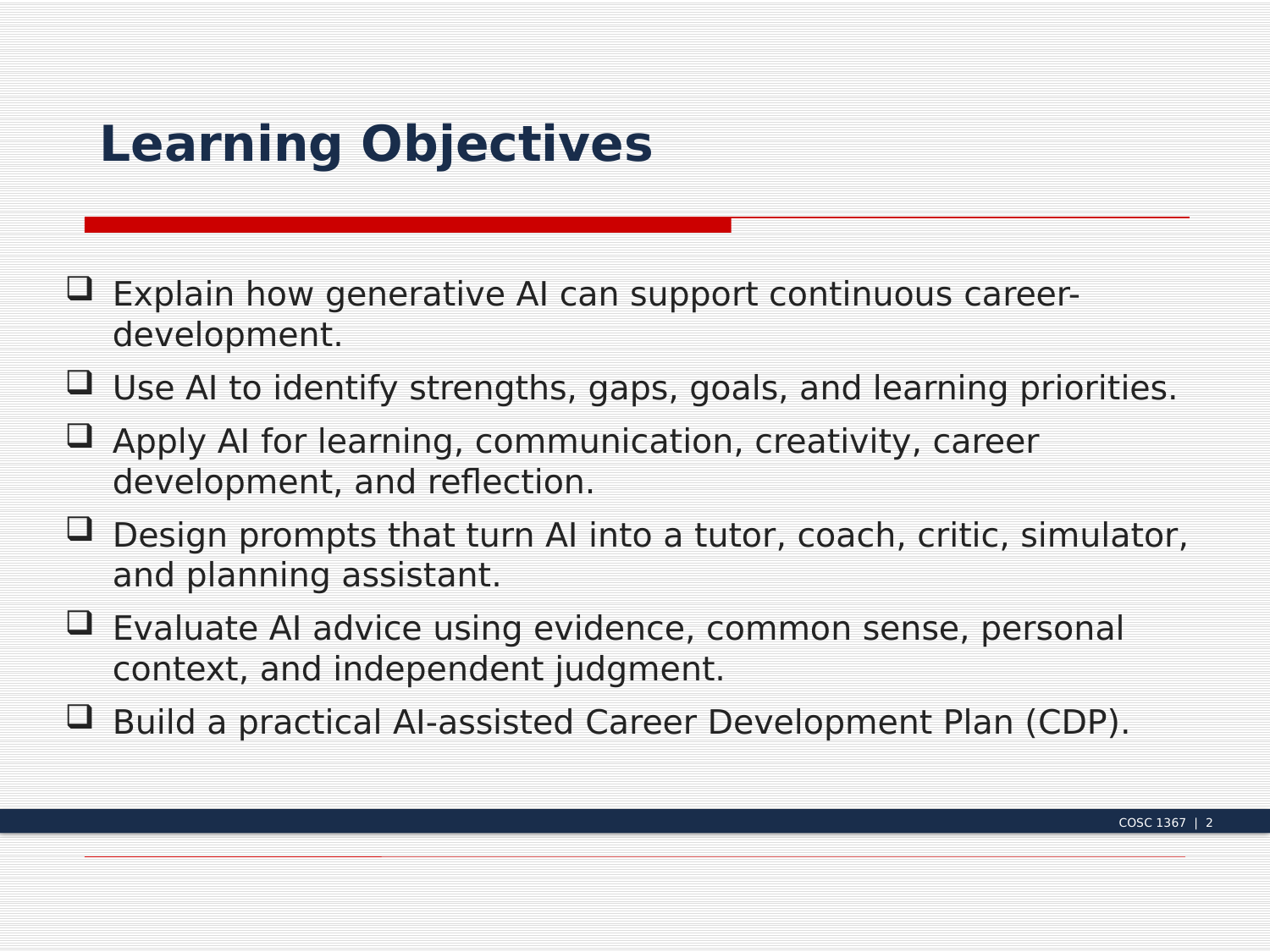

Learning Objectives
Explain how generative AI can support continuous career-development.
Use AI to identify strengths, gaps, goals, and learning priorities.
Apply AI for learning, communication, creativity, career development, and reflection.
Design prompts that turn AI into a tutor, coach, critic, simulator, and planning assistant.
Evaluate AI advice using evidence, common sense, personal context, and independent judgment.
Build a practical AI-assisted Career Development Plan (CDP).

COSC 1367  |  2